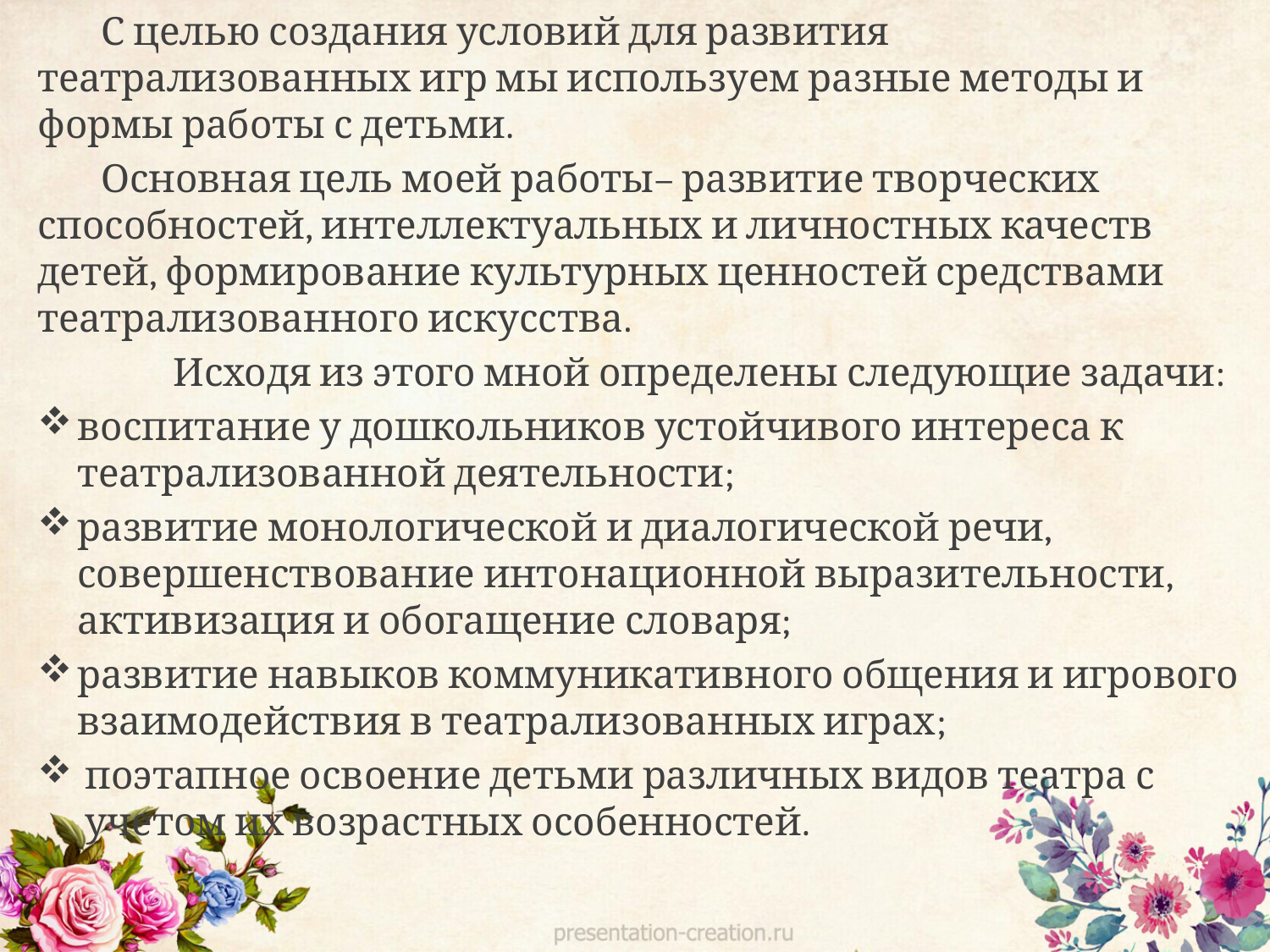

С целью создания условий для развития театрализованных игр мы используем разные методы и формы работы с детьми.
Основная цель моей работы– развитие творческих способностей, интеллектуальных и личностных качеств детей, формирование культурных ценностей средствами театрализованного искусства.
                Исходя из этого мной определены следующие задачи:
воспитание у дошкольников устойчивого интереса к театрализованной деятельности;
развитие монологической и диалогической речи, совершенствование интонационной выразительности, активизация и обогащение словаря;
развитие навыков коммуникативного общения и игрового взаимодействия в театрализованных играх;
поэтапное освоение детьми различных видов театра с учетом их возрастных особенностей.